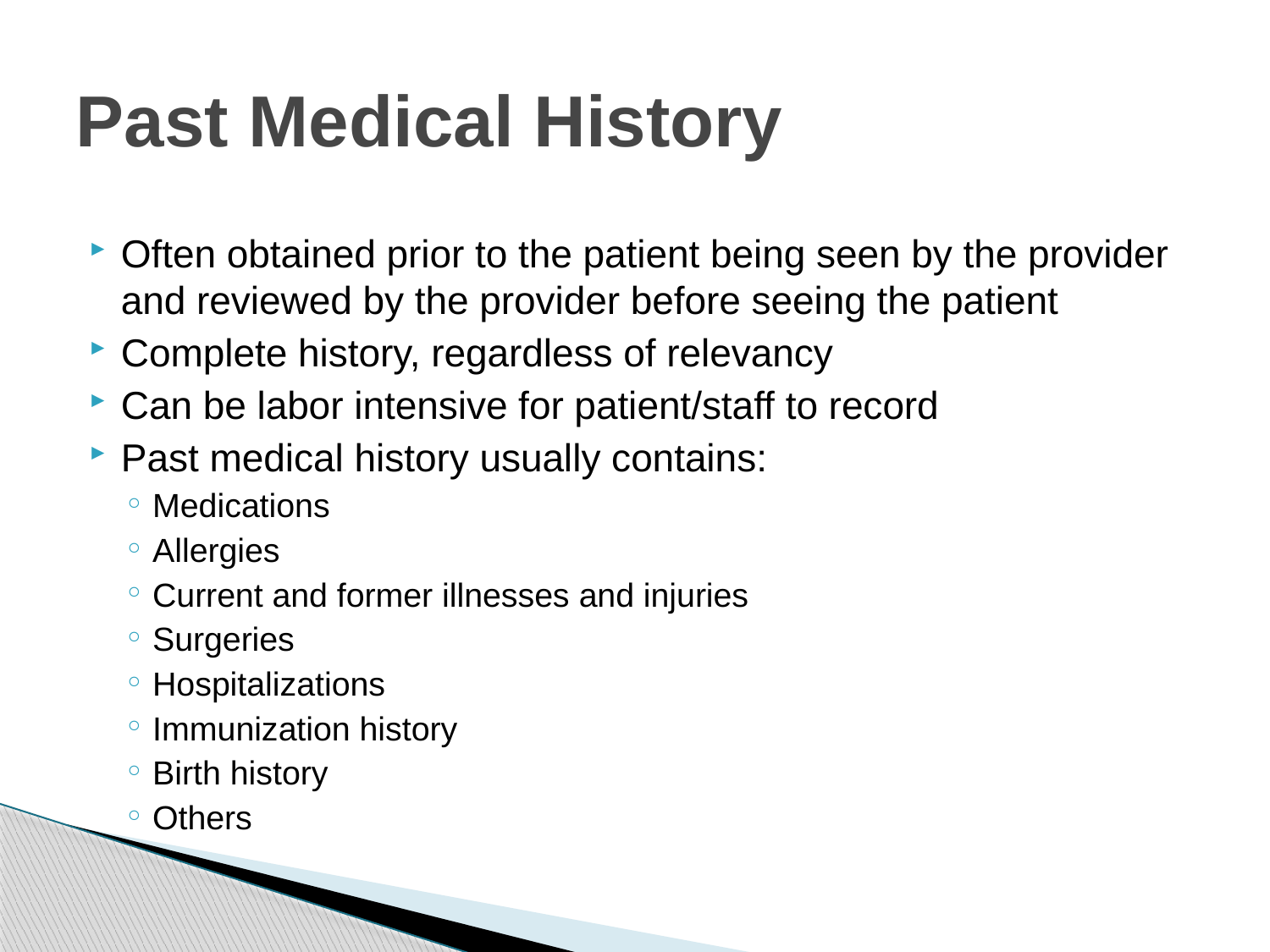

# Past Medical History
Often obtained prior to the patient being seen by the provider and reviewed by the provider before seeing the patient
Complete history, regardless of relevancy
Can be labor intensive for patient/staff to record
Past medical history usually contains:
Medications
Allergies
Current and former illnesses and injuries
Surgeries
Hospitalizations
Immunization history
Birth history
Others